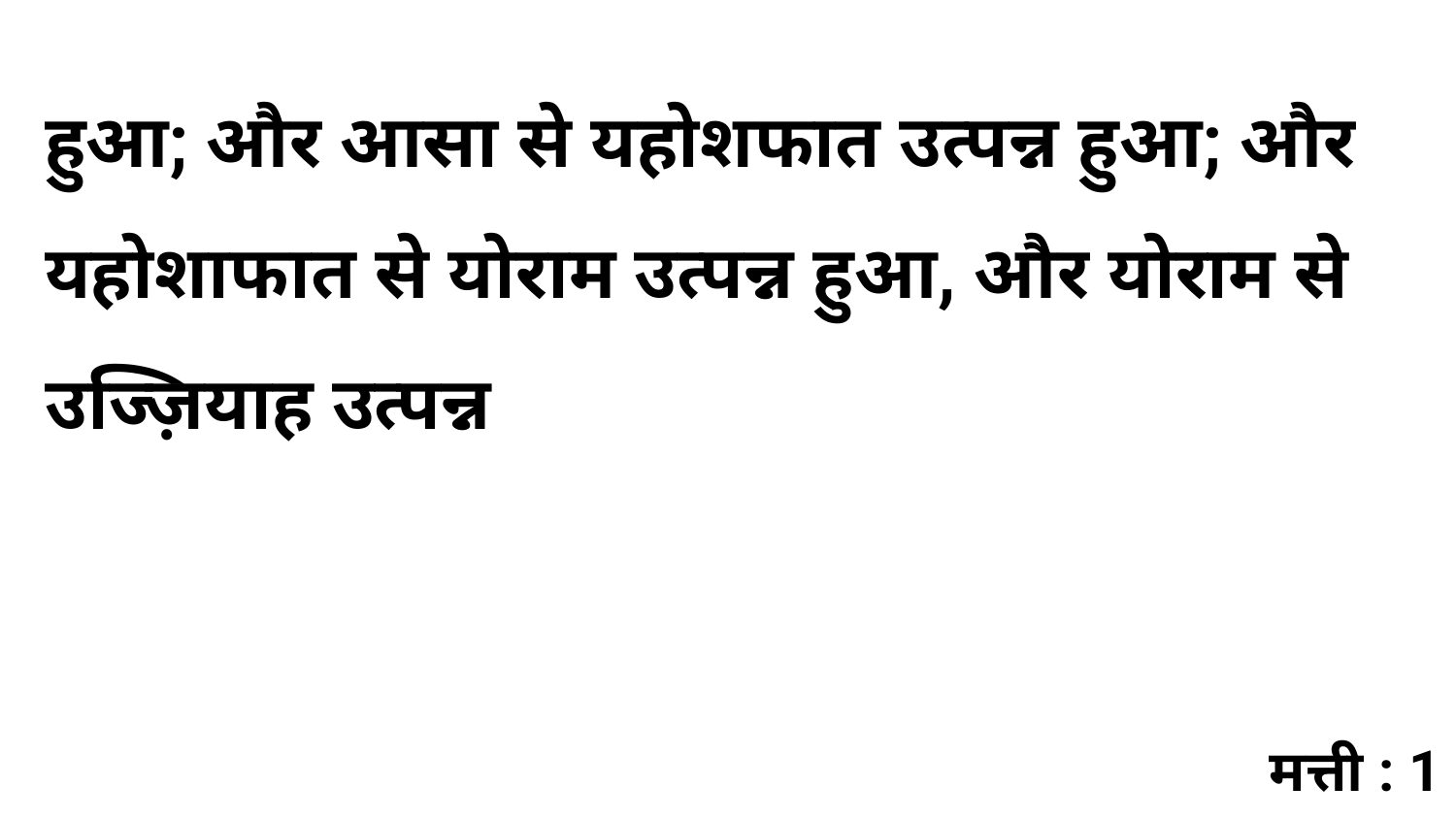

हुआ; और आसा से यहोशफात उत्पन्न हुआ; और यहोशाफात से योराम उत्पन्न हुआ, और योराम से उज्ज़ियाह उत्पन्न
मत्ती : 1